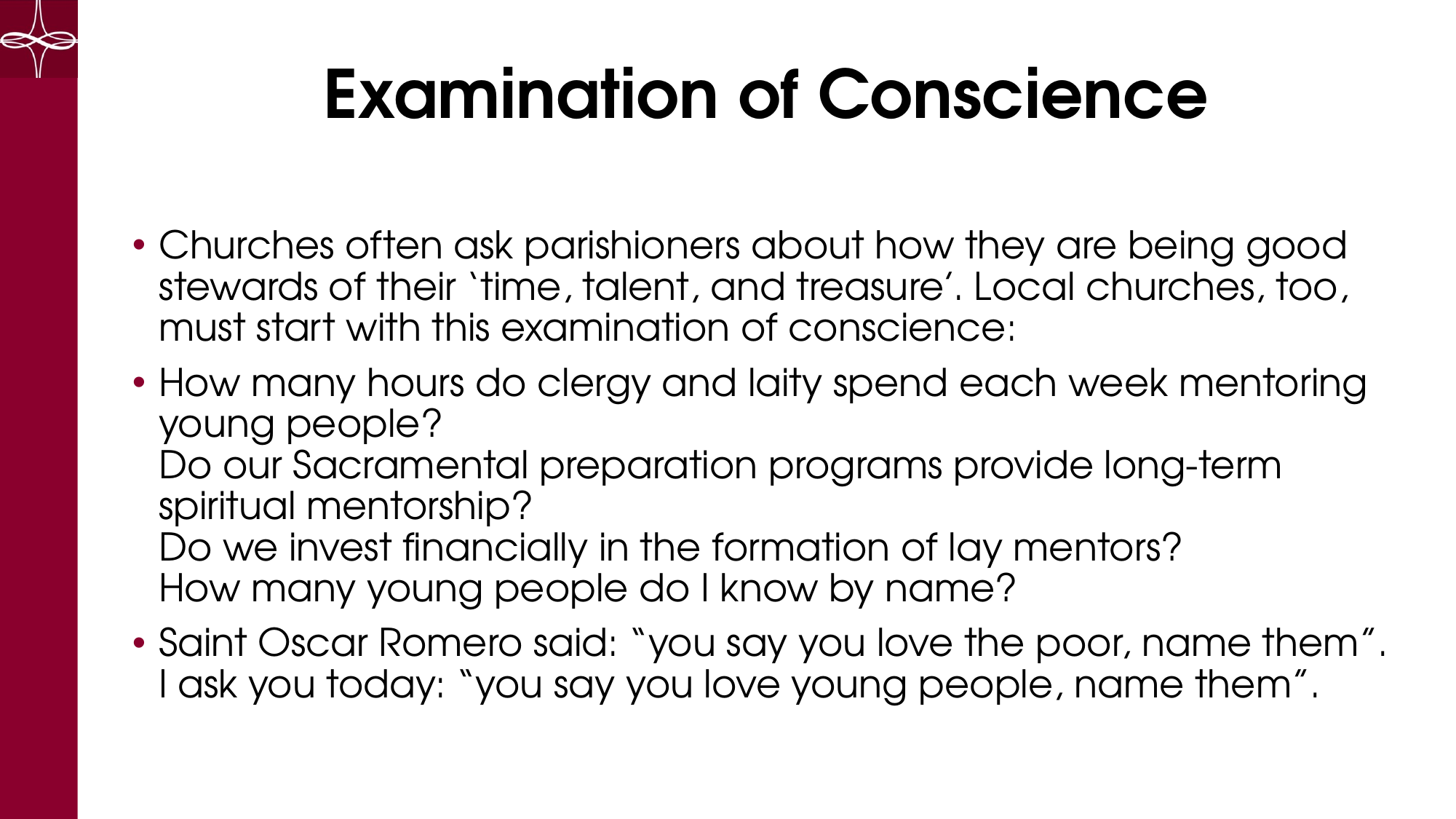

# Examination of Conscience
Churches often ask parishioners about how they are being good stewards of their ‘time, talent, and treasure’. Local churches, too, must start with this examination of conscience:
How many hours do clergy and laity spend each week mentoring young people?
Do our Sacramental preparation programs provide long-term spiritual mentorship?
Do we invest financially in the formation of lay mentors?
How many young people do I know by name?
Saint Oscar Romero said: “you say you love the poor, name them”. I ask you today: “you say you love young people, name them”.